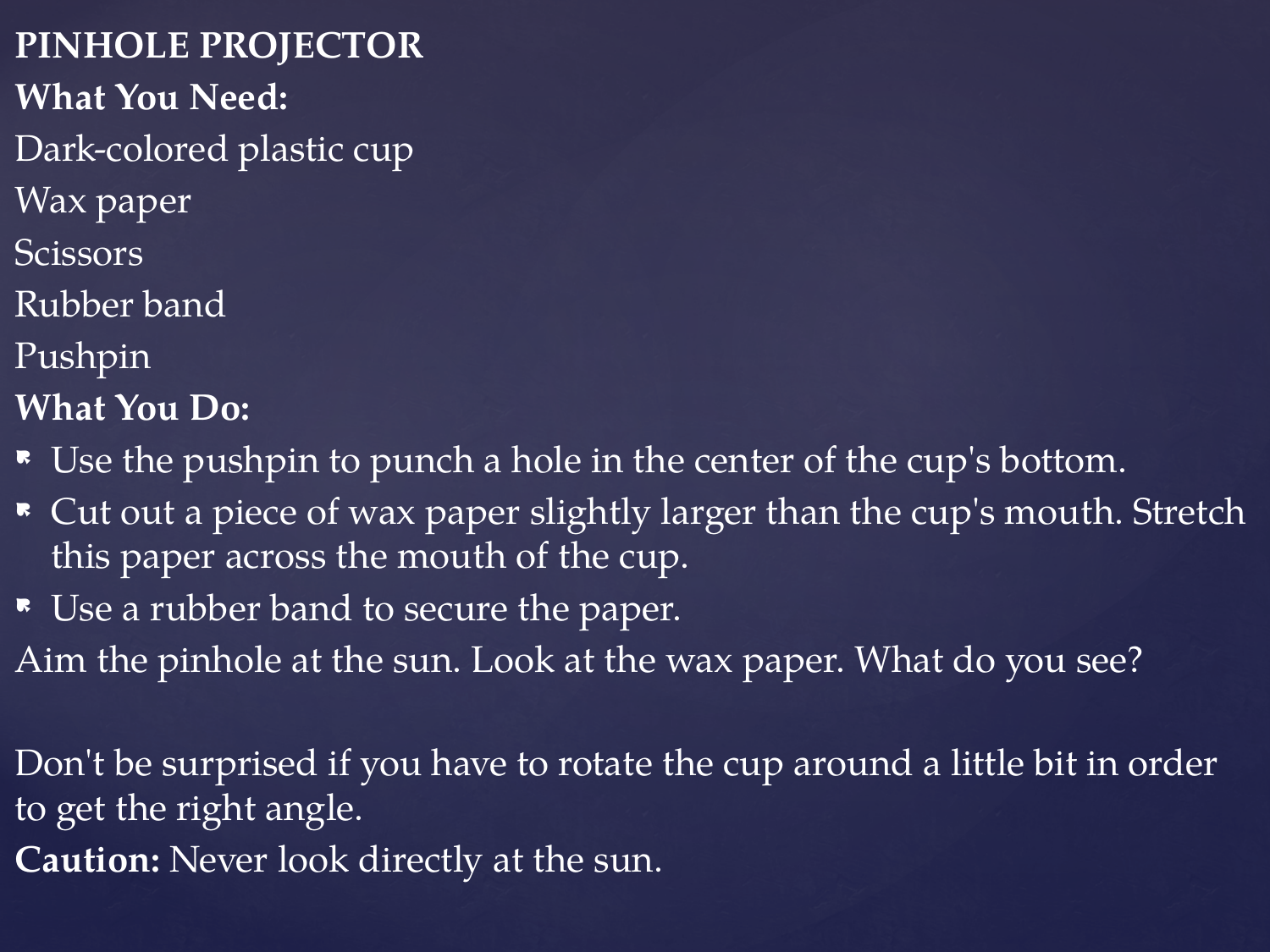

PINHOLE PROJECTOR
What You Need:
Dark-colored plastic cup
Wax paper
Scissors
Rubber band
Pushpin
What You Do:
Use the pushpin to punch a hole in the center of the cup's bottom.
Cut out a piece of wax paper slightly larger than the cup's mouth. Stretch this paper across the mouth of the cup.
Use a rubber band to secure the paper.
Aim the pinhole at the sun. Look at the wax paper. What do you see?

Don't be surprised if you have to rotate the cup around a little bit in order to get the right angle.
Caution: Never look directly at the sun.